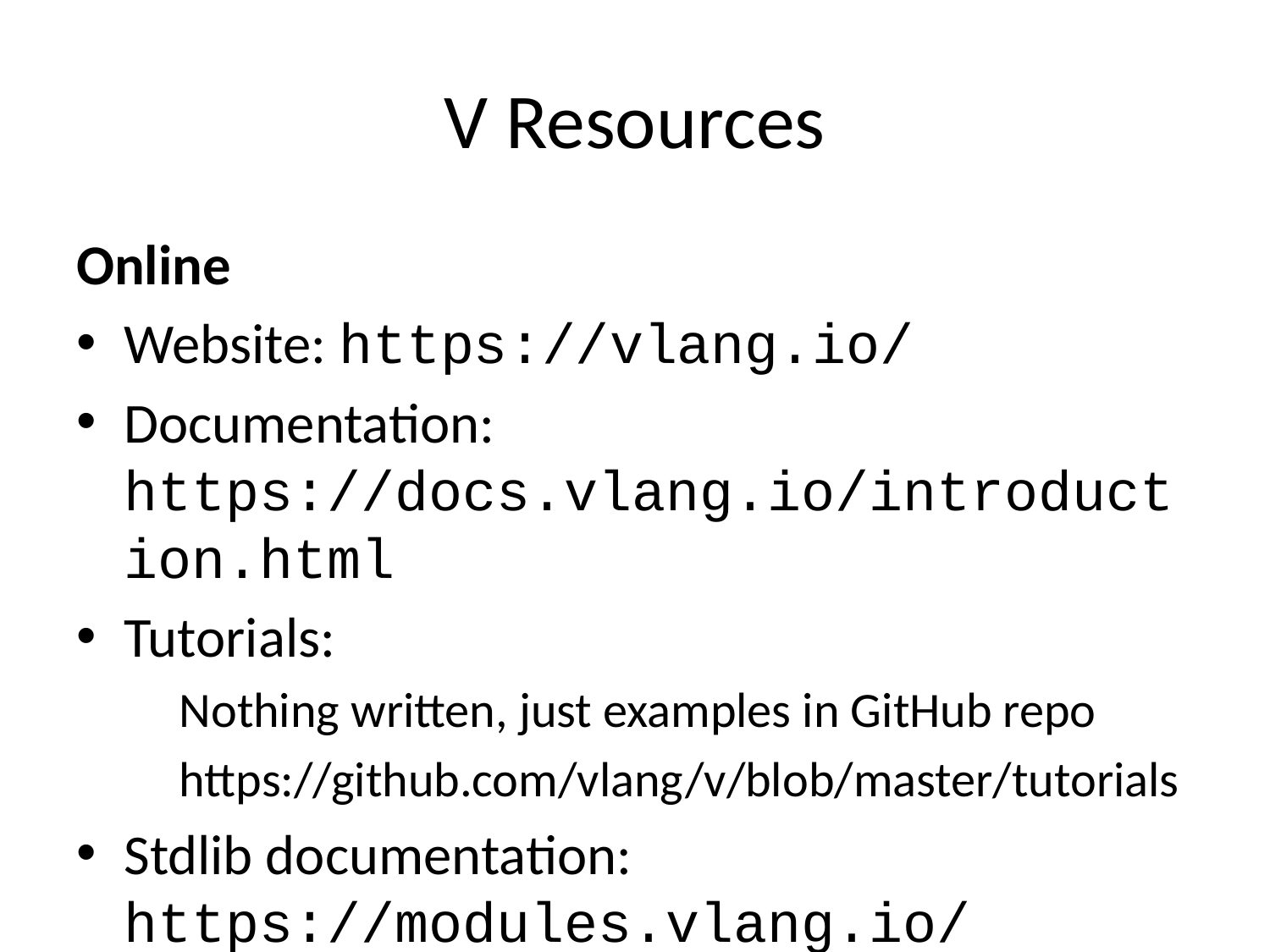

# V Resources
Online
Website: https://vlang.io/
Documentation: https://docs.vlang.io/introduction.html
Tutorials:
Nothing written, just examples in GitHub repo
https://github.com/vlang/v/blob/master/tutorials
Stdlib documentation: https://modules.vlang.io/
Blog: https://vlang.veery.blog/blog
it's... not great, very clearly an alpha/experiment